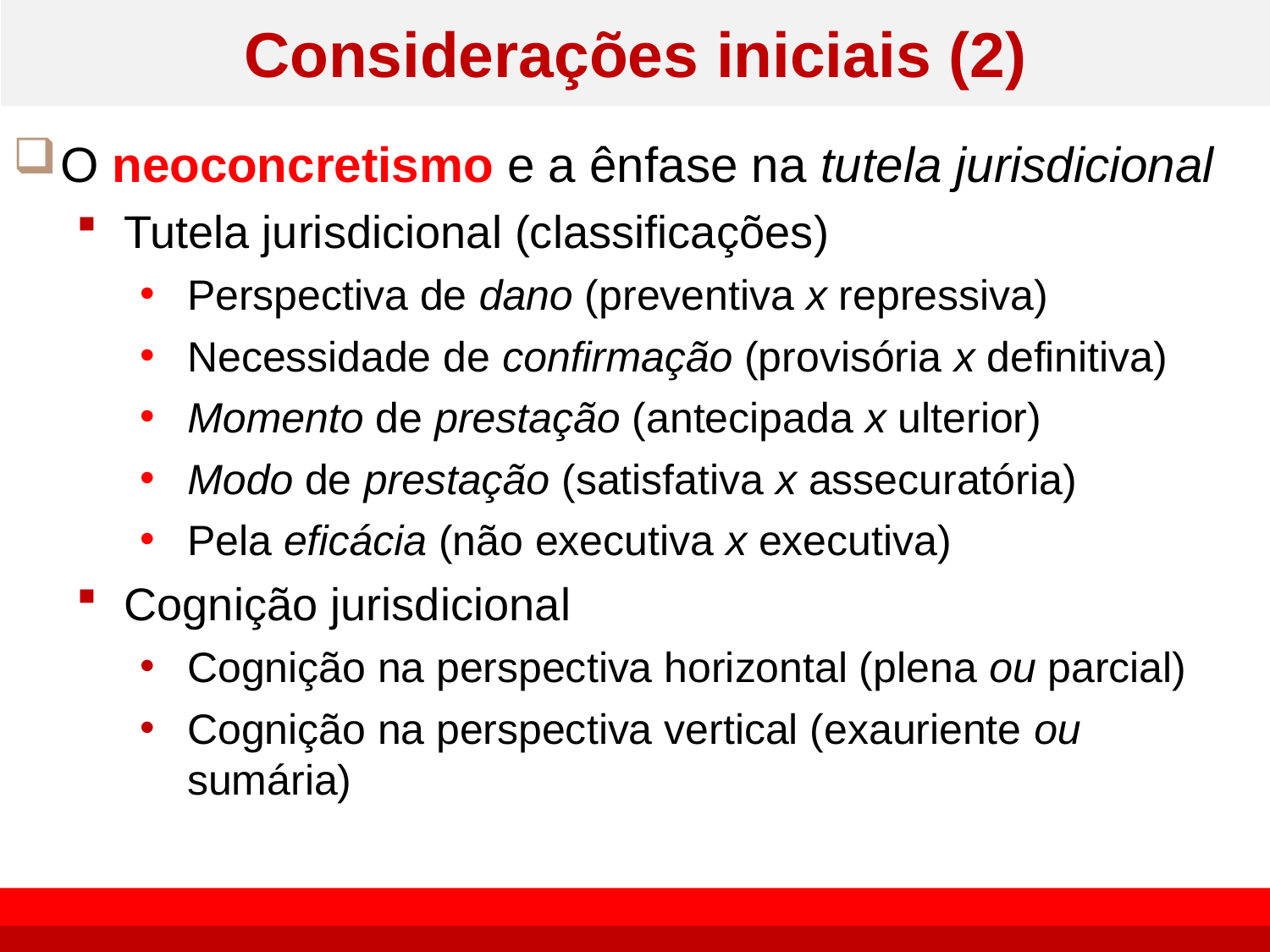

# Considerações iniciais (2)
O neoconcretismo e a ênfase na tutela jurisdicional
Tutela jurisdicional (classificações)
Perspectiva de dano (preventiva x repressiva)
Necessidade de confirmação (provisória x definitiva)
Momento de prestação (antecipada x ulterior)
Modo de prestação (satisfativa x assecuratória)
Pela eficácia (não executiva x executiva)
Cognição jurisdicional
Cognição na perspectiva horizontal (plena ou parcial)
Cognição na perspectiva vertical (exauriente ou sumária)